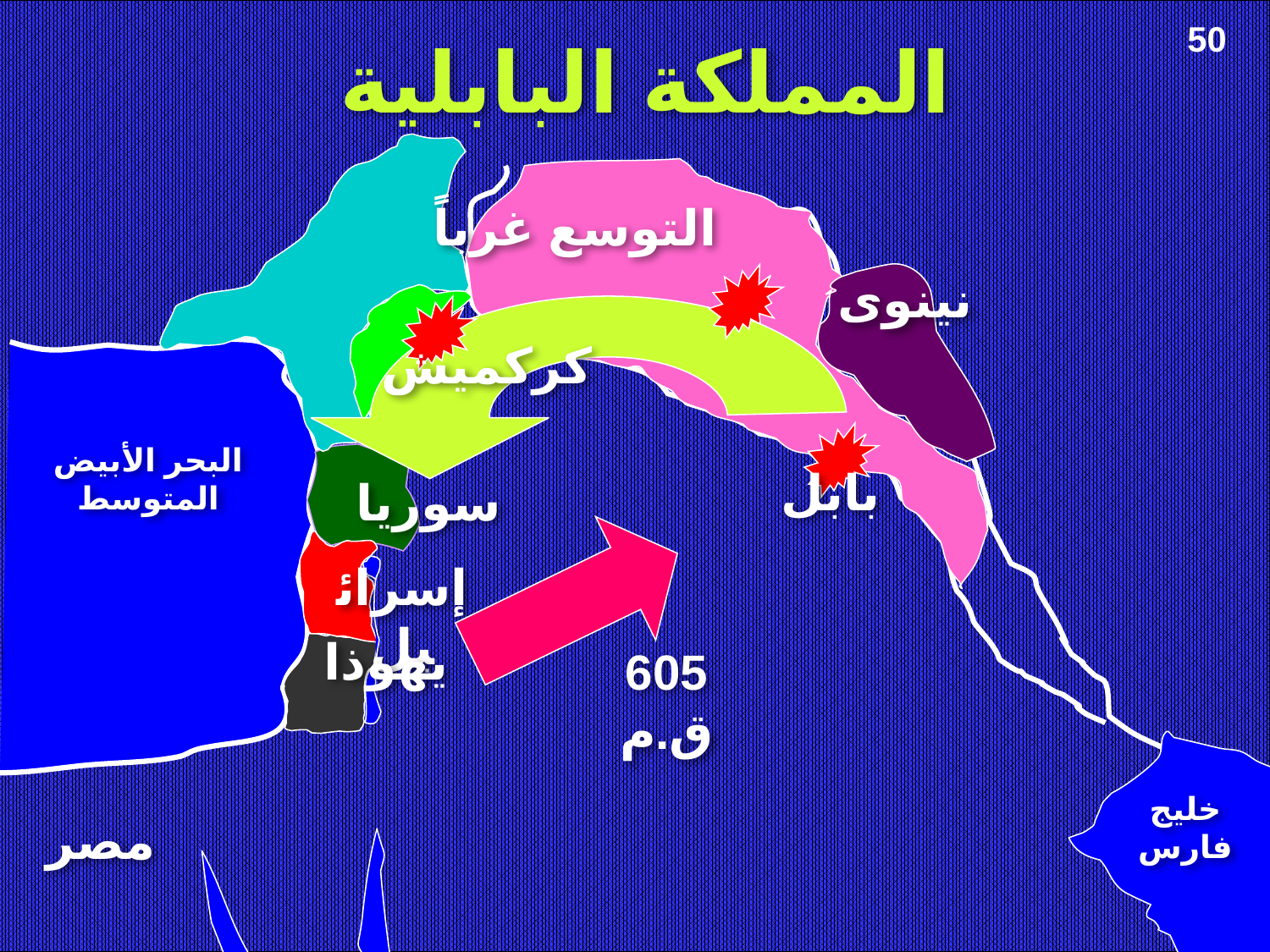

المملكة البابلية
50

التوسع غرباً
نينوى

كركميش

البحر الأبيض المتوسط

بابل
سوريا

إسرائيل

يهوذا

605 ق.م

خليج فارس
مصر